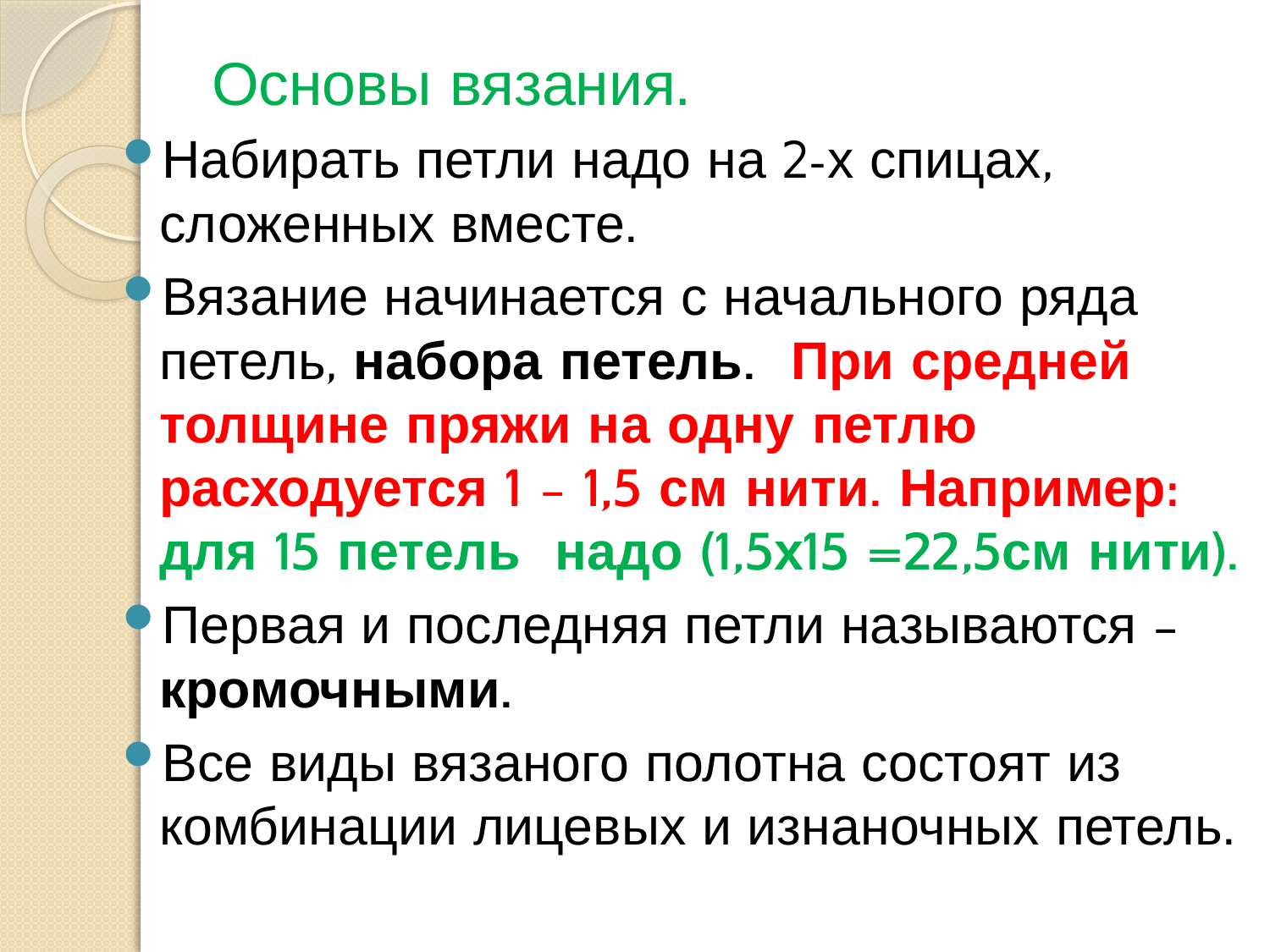

# Основы вязания.
Набирать петли надо на 2-х спицах, сложенных вместе.
Вязание начинается с начального ряда петель, набора петель.  При средней толщине пряжи на одну петлю расходуется 1 – 1,5 см нити. Например:  для 15 петель  надо (1,5х15 =22,5см нити).
Первая и последняя петли называются – кромочными.
Все виды вязаного полотна состоят из комбинации лицевых и изнаночных петель.